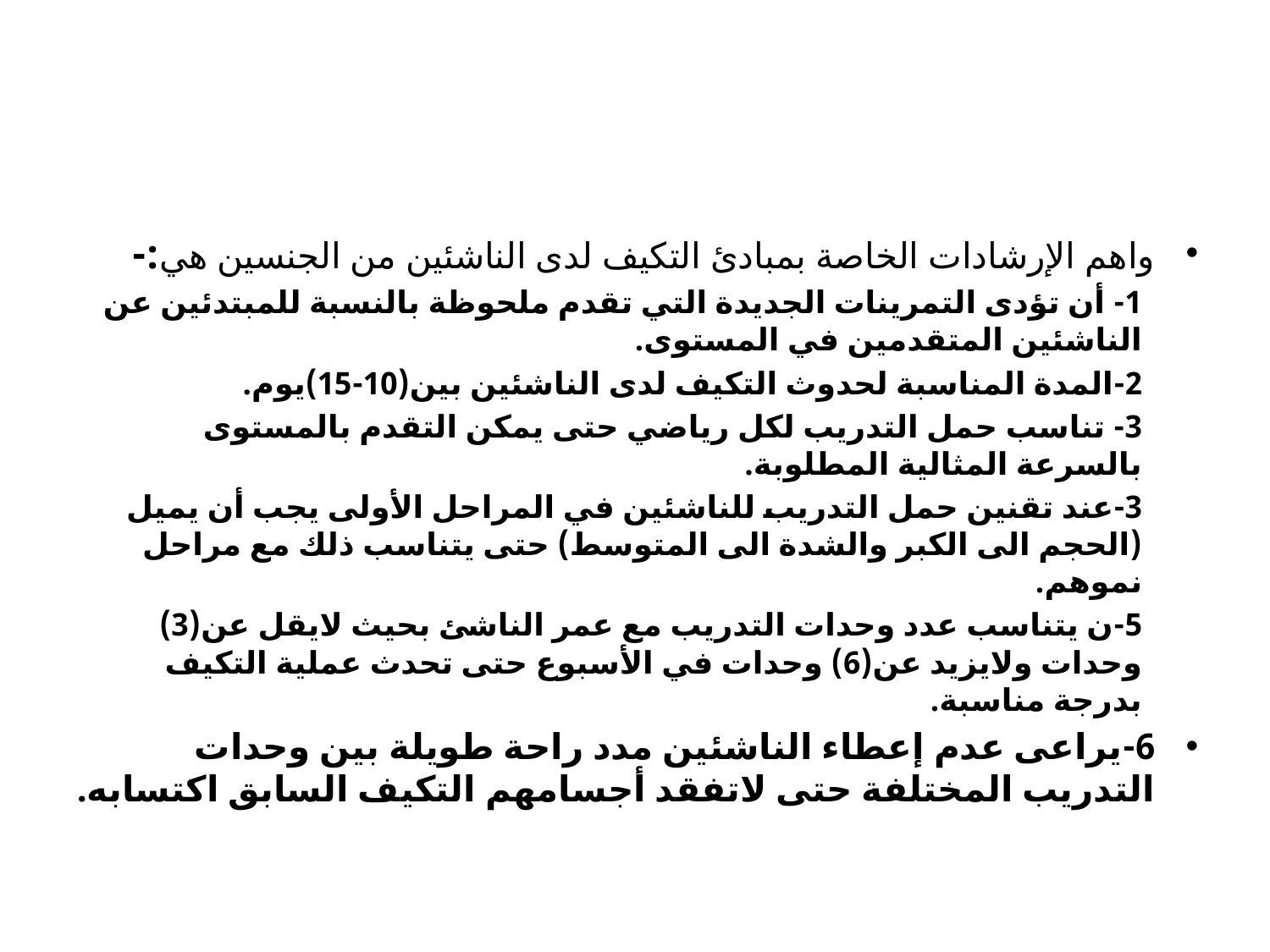

واهم الإرشادات الخاصة بمبادئ التكيف لدى الناشئين من الجنسين هي:-
1- أن تؤدى التمرينات الجديدة التي تقدم ملحوظة بالنسبة للمبتدئين عن الناشئين المتقدمين في المستوى.
2-المدة المناسبة لحدوث التكيف لدى الناشئين بين(10-15)يوم.
3- تناسب حمل التدريب لكل رياضي حتى يمكن التقدم بالمستوى بالسرعة المثالية المطلوبة.
3-عند تقنين حمل التدريب للناشئين في المراحل الأولى يجب أن يميل (الحجم الى الكبر والشدة الى المتوسط) حتى يتناسب ذلك مع مراحل نموهم.
5-ن يتناسب عدد وحدات التدريب مع عمر الناشئ بحيث لايقل عن(3) وحدات ولايزيد عن(6) وحدات في الأسبوع حتى تحدث عملية التكيف بدرجة مناسبة.
6-يراعى عدم إعطاء الناشئين مدد راحة طويلة بين وحدات التدريب المختلفة حتى لاتفقد أجسامهم التكيف السابق اكتسابه.